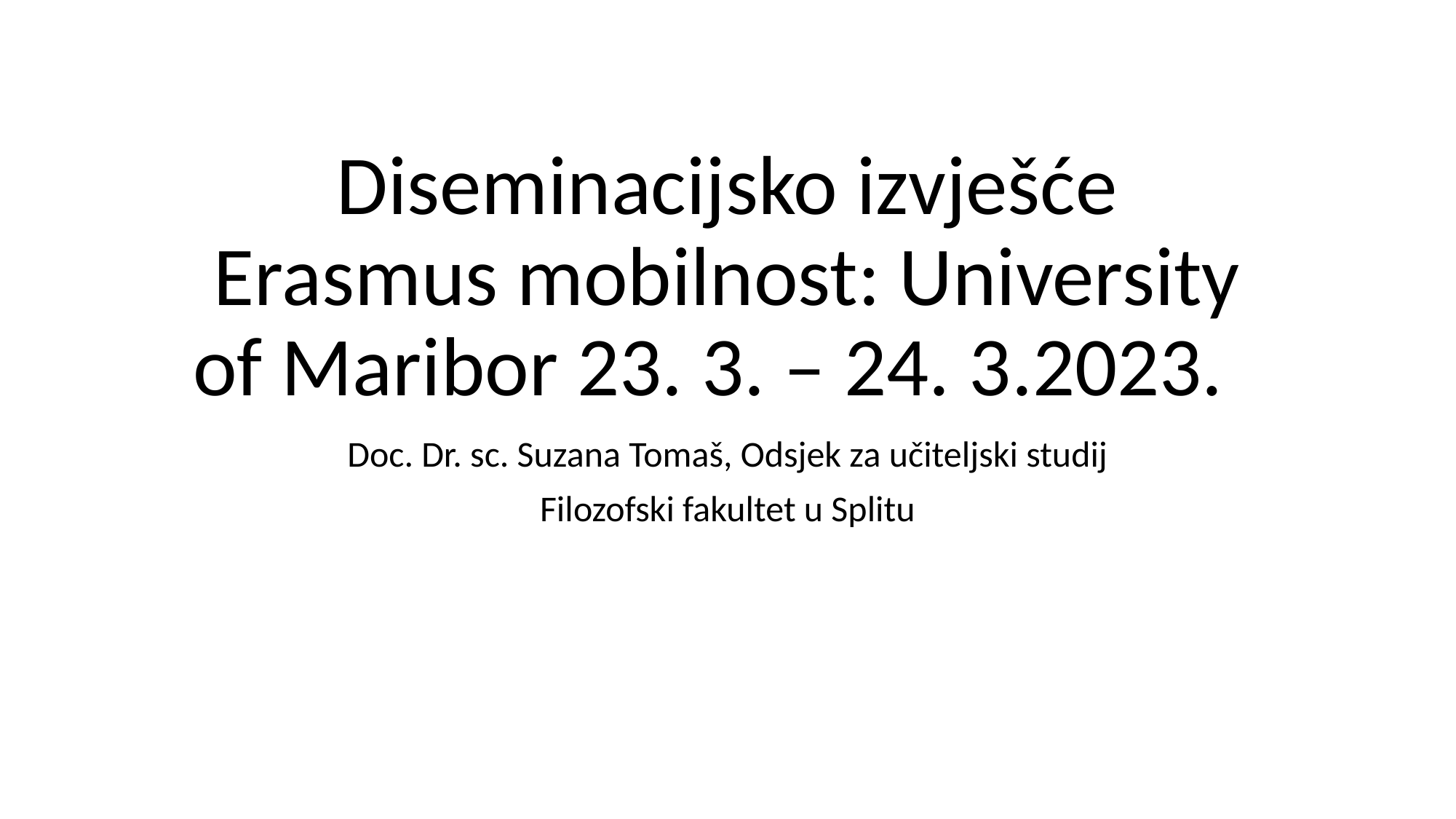

# Diseminacijsko izvješće Erasmus mobilnost: University of Maribor 23. 3. – 24. 3.2023.
Doc. Dr. sc. Suzana Tomaš, Odsjek za učiteljski studij
Filozofski fakultet u Splitu